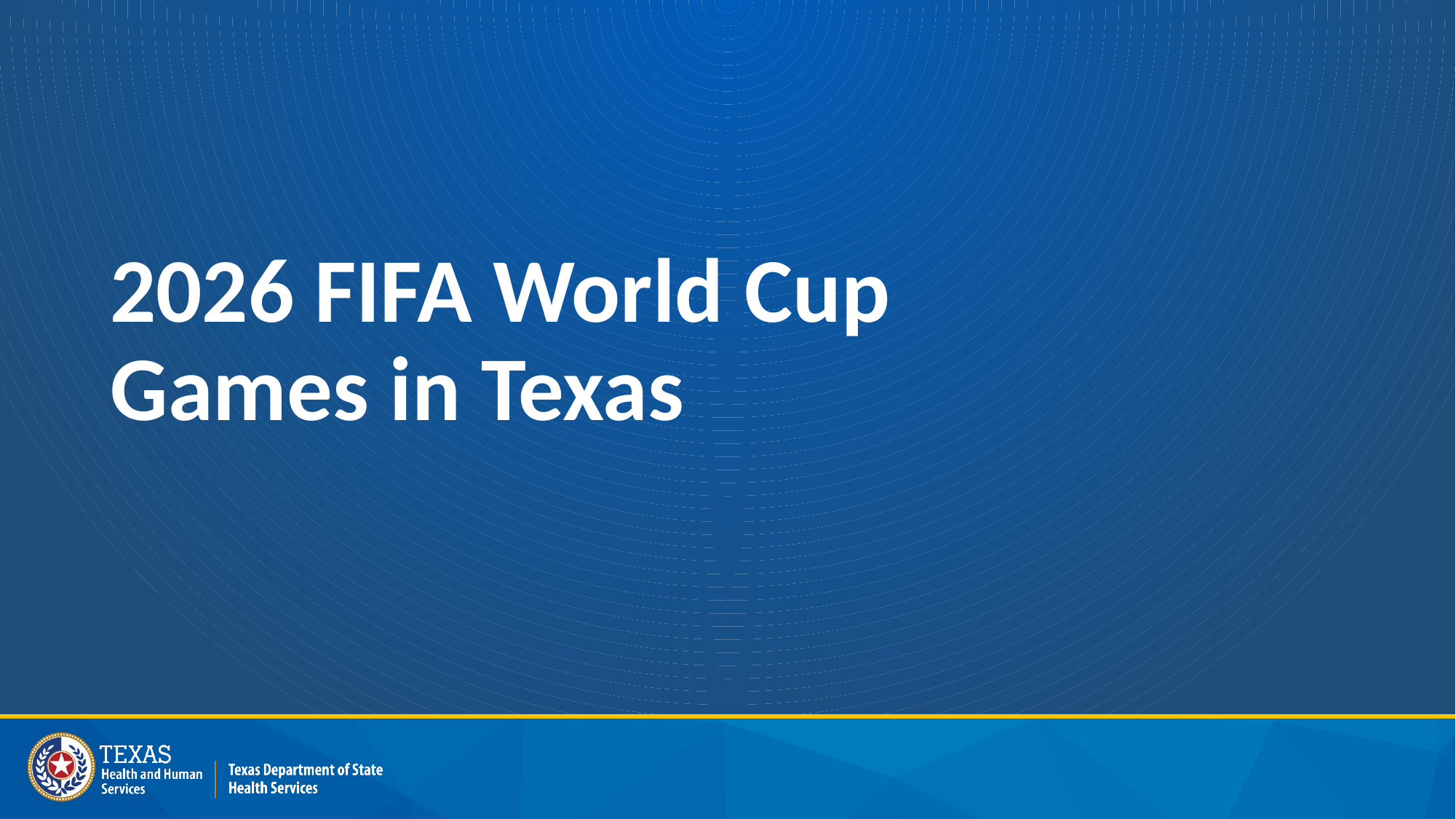

# 2026 FIFA World Cup Games in Texas